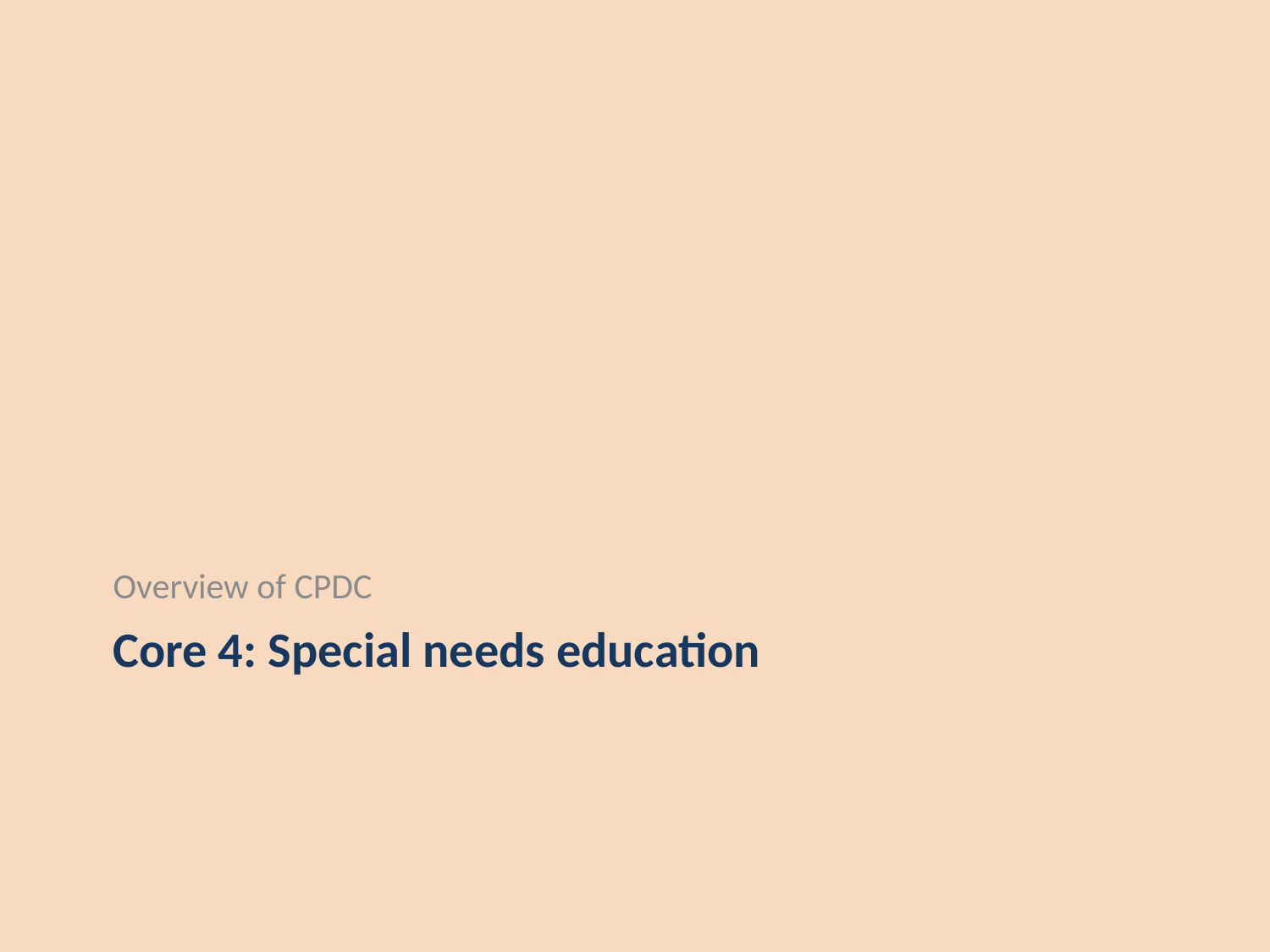

Overview of CPDC
# Core 4: Special needs education